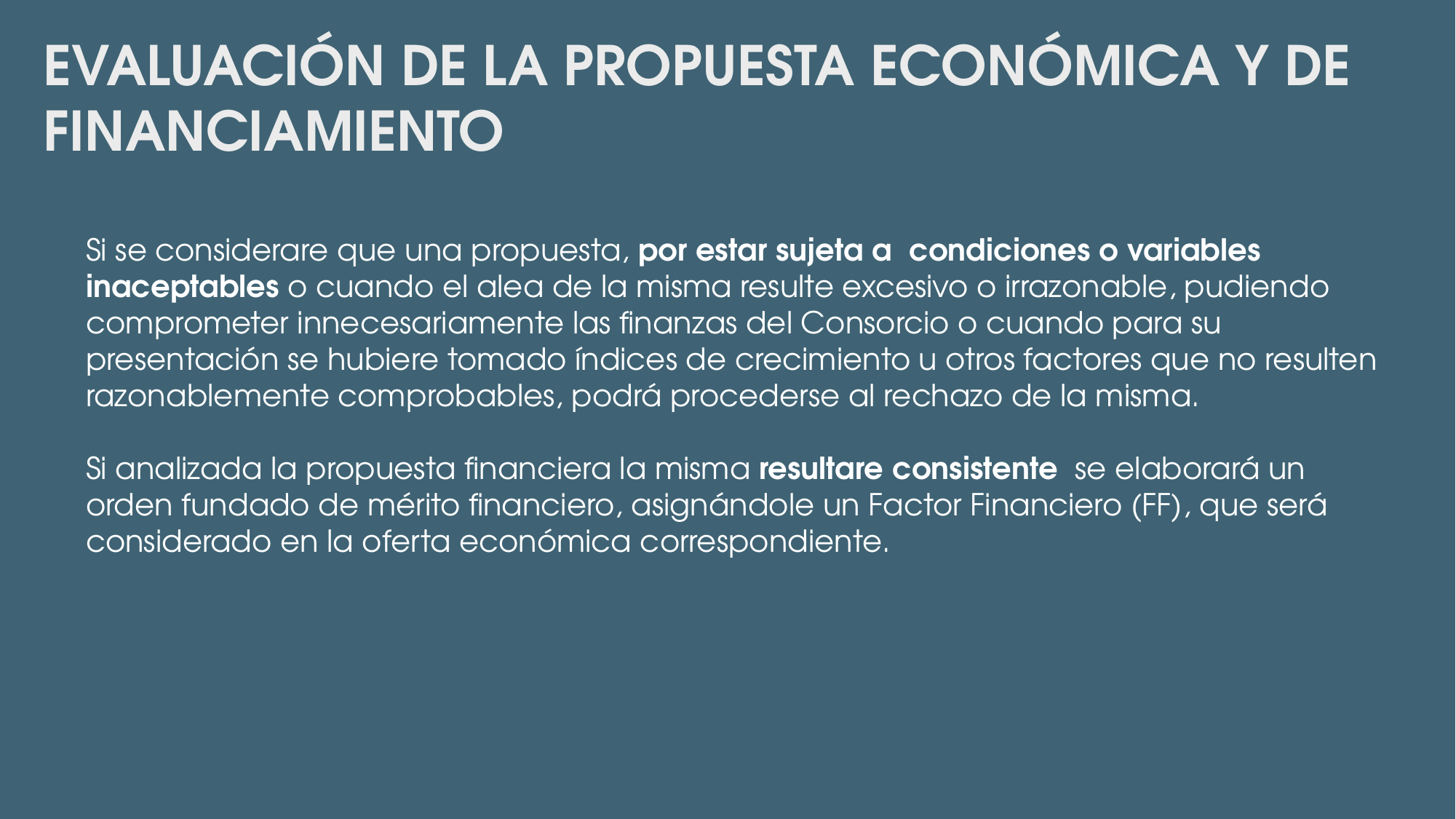

# EVALUACIÓN DE LA PROPUESTA ECONÓMICA Y DE FINANCIAMIENTO
Si se considerare que una propuesta, por estar sujeta a  condiciones o variables inaceptables o cuando el alea de la misma resulte excesivo o irrazonable, pudiendo comprometer innecesariamente las finanzas del Consorcio o cuando para su presentación se hubiere tomado índices de crecimiento u otros factores que no resulten razonablemente comprobables, podrá procederse al rechazo de la misma.

Si analizada la propuesta financiera la misma resultare consistente  se elaborará un orden fundado de mérito financiero, asignándole un Factor Financiero (FF), que será considerado en la oferta económica correspondiente.